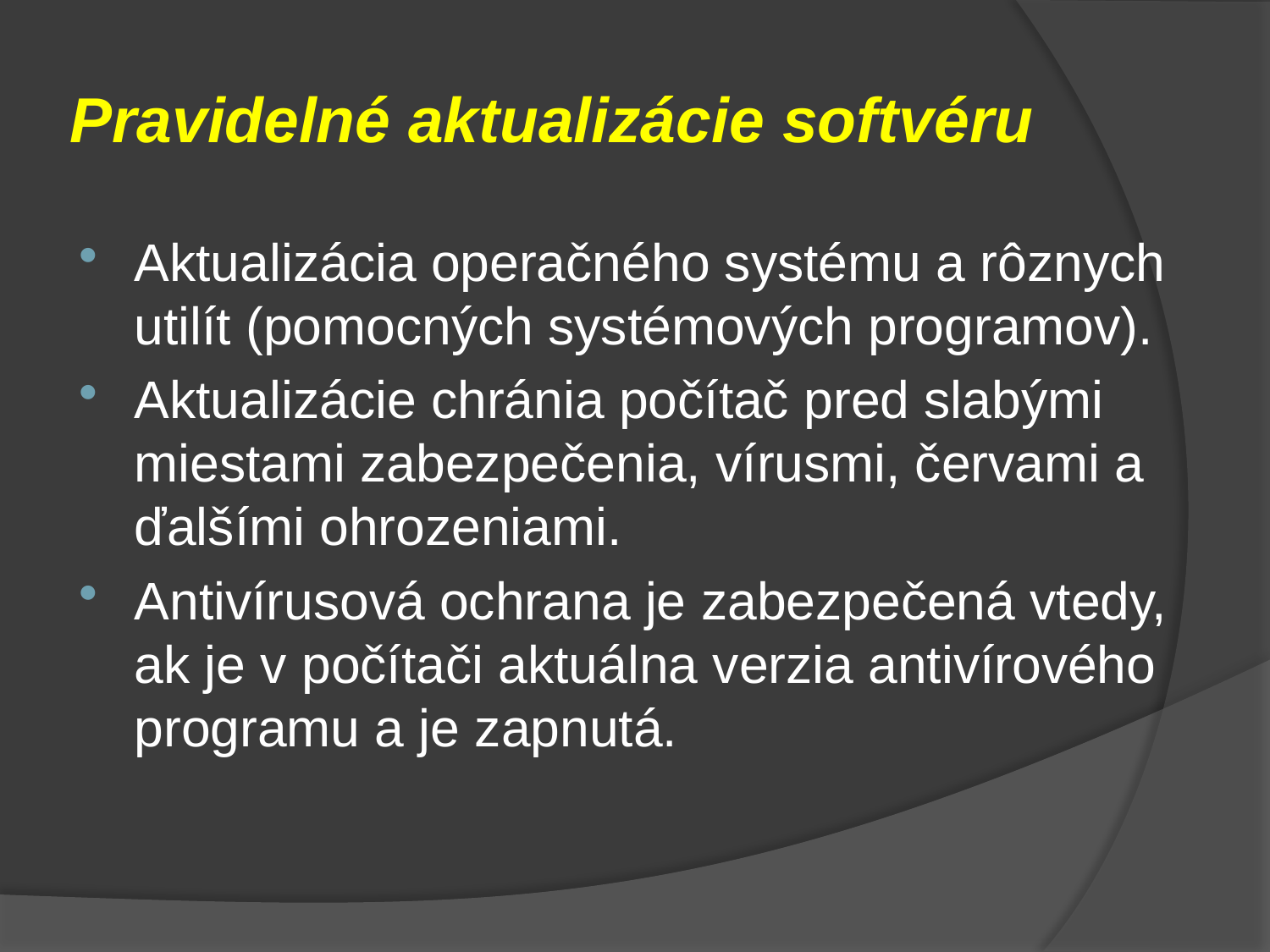

# Pravidelné aktualizácie softvéru
Aktualizácia operačného systému a rôznych utilít (pomocných systémových programov).
Aktualizácie chránia počítač pred slabými miestami zabezpečenia, vírusmi, červami a ďalšími ohrozeniami.
Antivírusová ochrana je zabezpečená vtedy, ak je v počítači aktuálna verzia antivírového programu a je zapnutá.